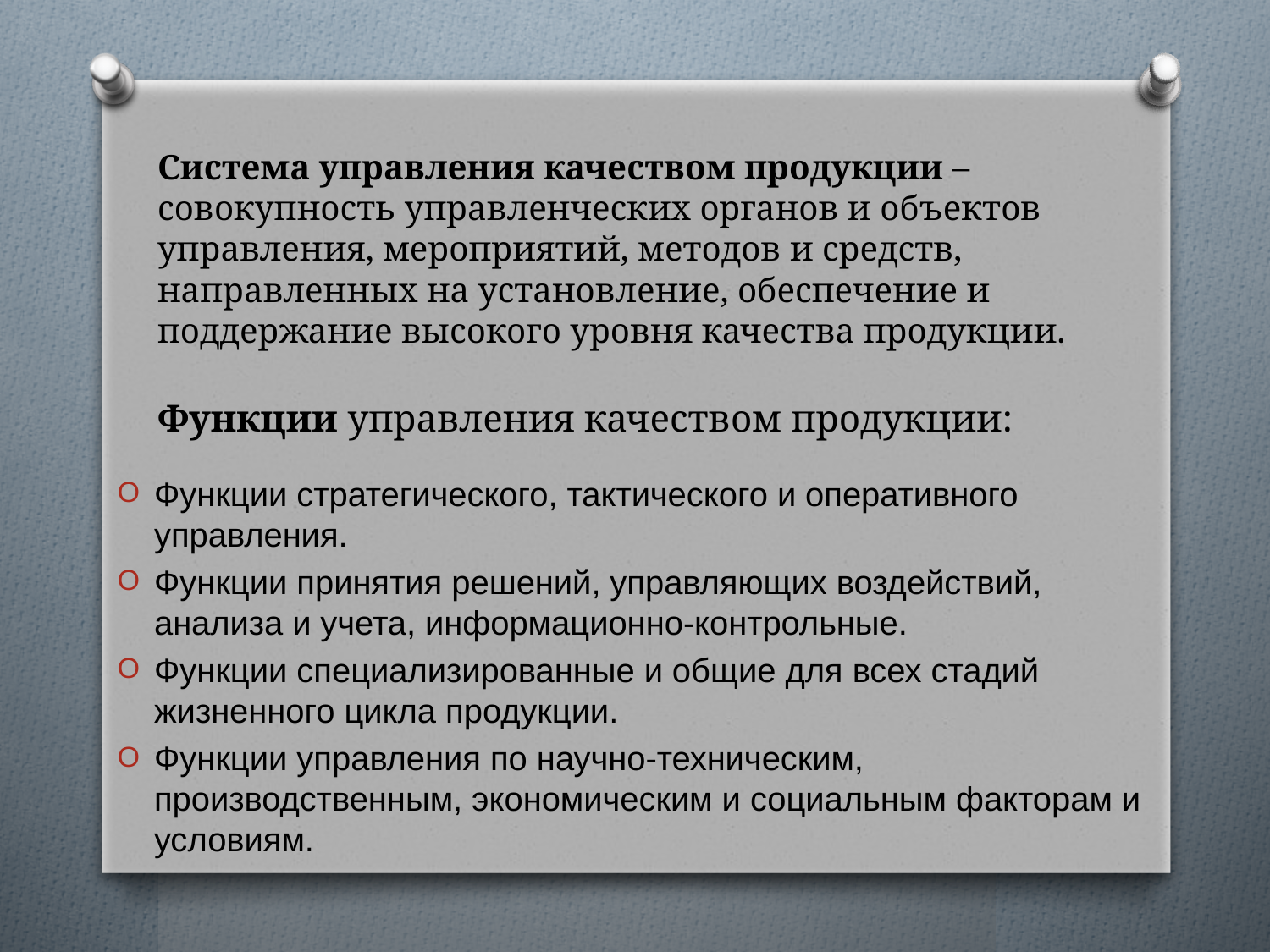

# Система управления качеством продукции –  совокупность управленческих органов и объектов управления, мероприятий, методов и средств, направленных на установление, обеспечение и поддержание высокого уровня качества продукции. Функции управления качеством продукции:
Функции стратегического, тактического и оперативного управления.
Функции принятия решений, управляющих воздействий, анализа и учета, информационно-контрольные.
Функции специализированные и общие для всех стадий жизненного цикла продукции.
Функции управления по научно-техническим, производственным, экономическим и социальным факторам и условиям.